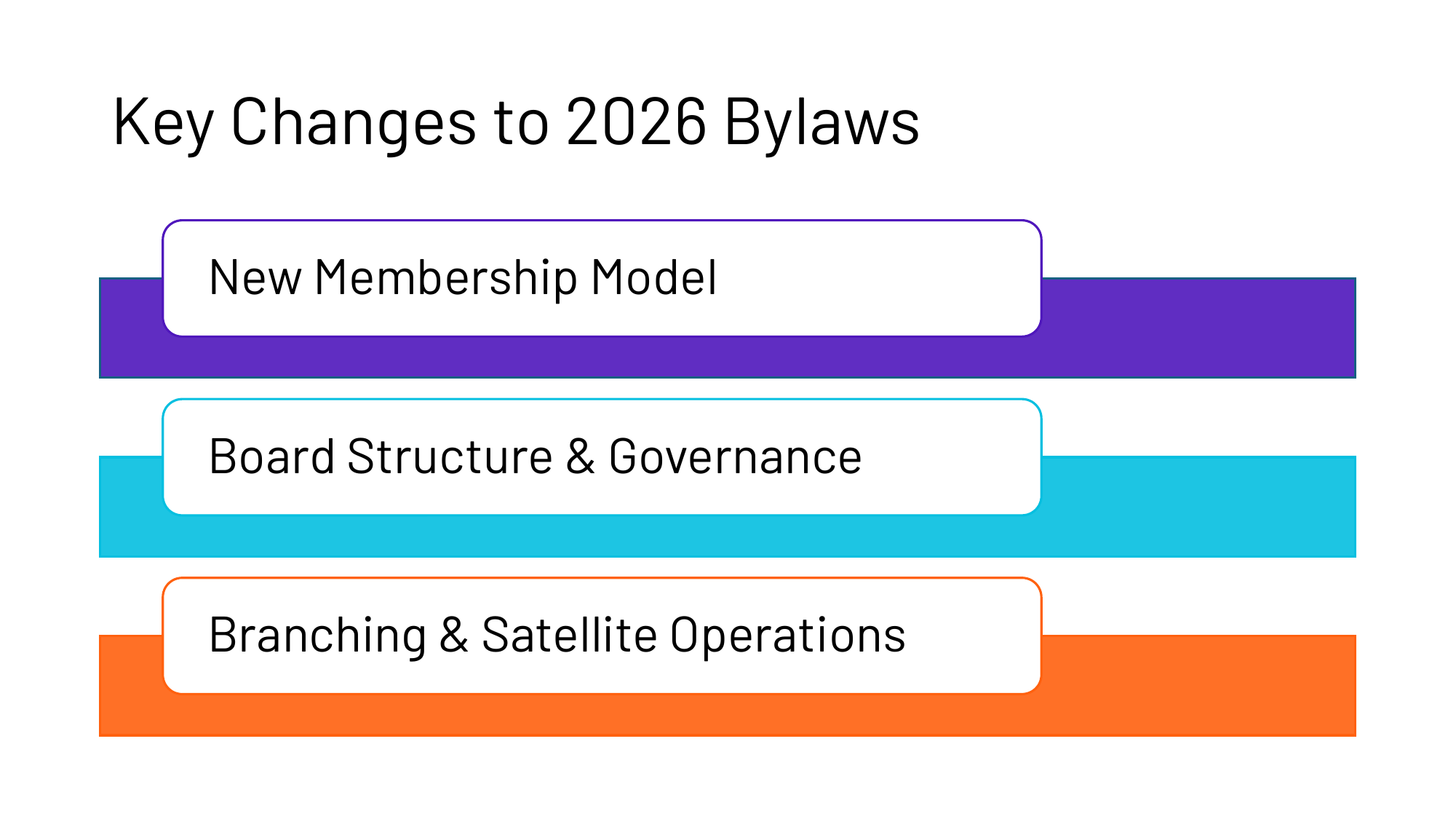

# Key Changes to 2026 Bylaws
New Membership Model
Board Structure & Governance
Branching & Satellite Operations